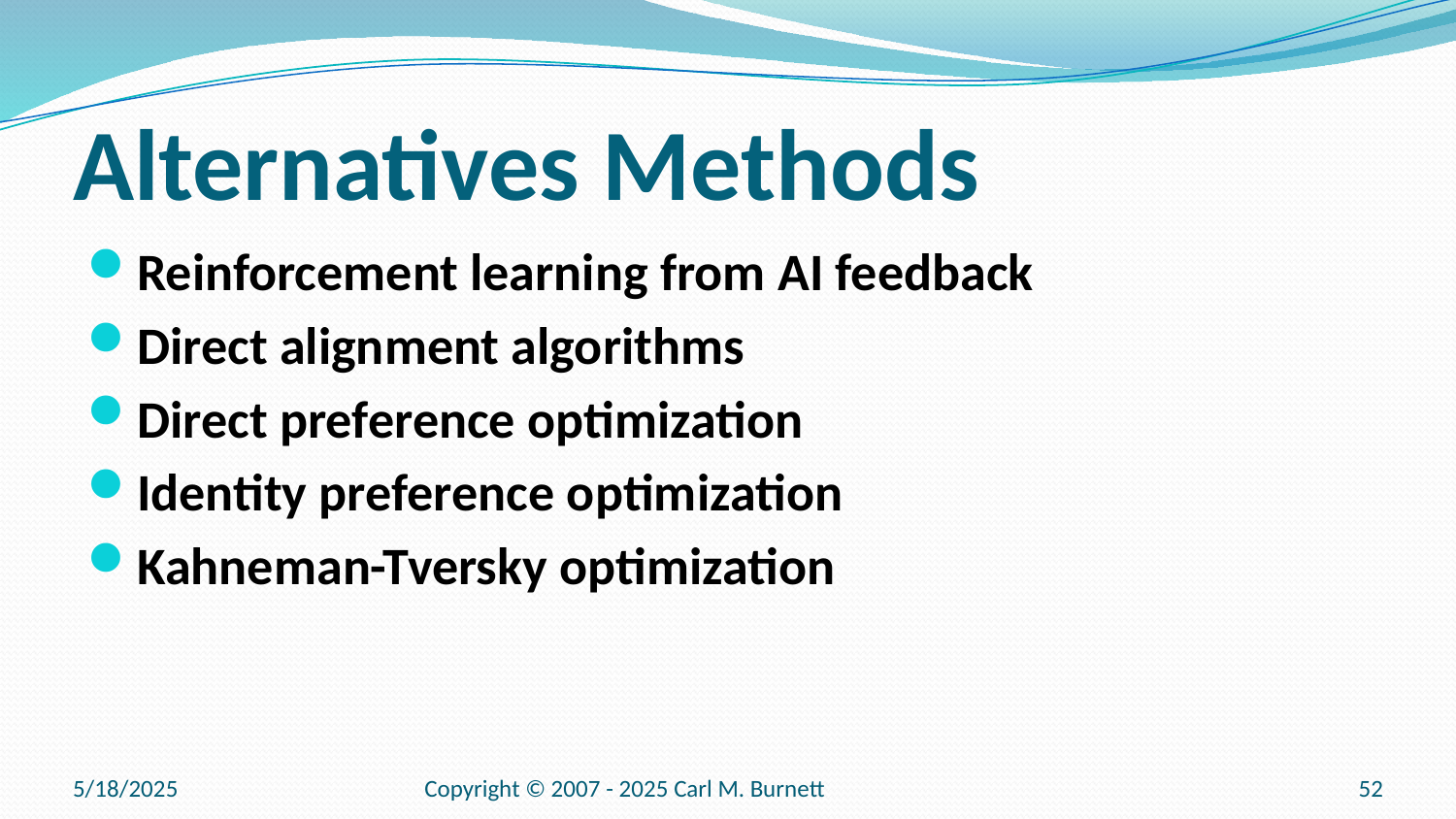

# Alternatives Methods
Reinforcement learning from AI feedback
Direct alignment algorithms
Direct preference optimization
Identity preference optimization
Kahneman-Tversky optimization

5/18/2025
Copyright © 2007 - 2025 Carl M. Burnett
52